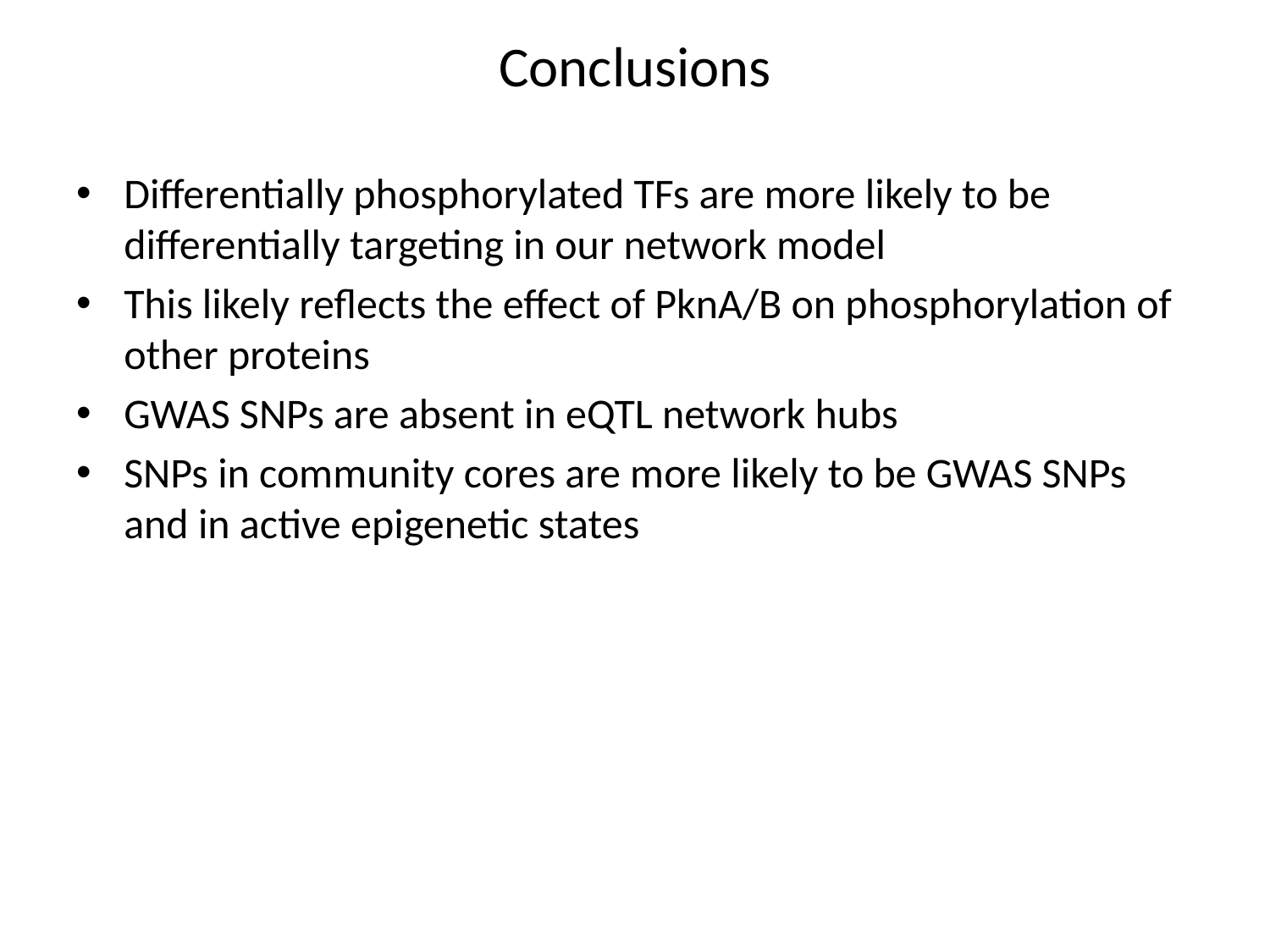

# Conclusions
Differentially phosphorylated TFs are more likely to be differentially targeting in our network model
This likely reflects the effect of PknA/B on phosphorylation of other proteins
GWAS SNPs are absent in eQTL network hubs
SNPs in community cores are more likely to be GWAS SNPs and in active epigenetic states